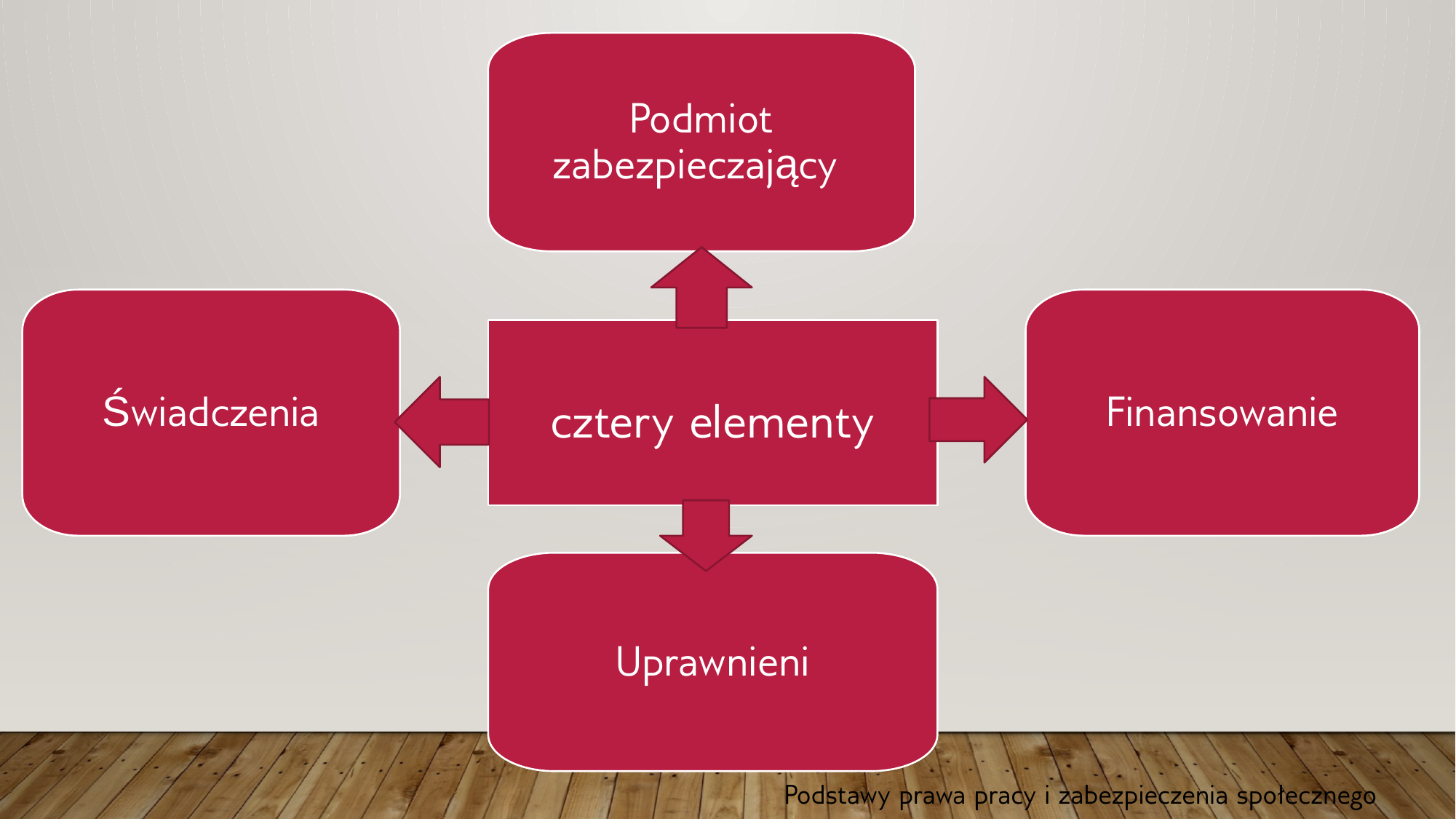

Podmiot zabezpieczający

Finansowanie
Świadczenia
cztery elementy

Uprawnieni
Podstawy prawa pracy i zabezpieczenia społecznego